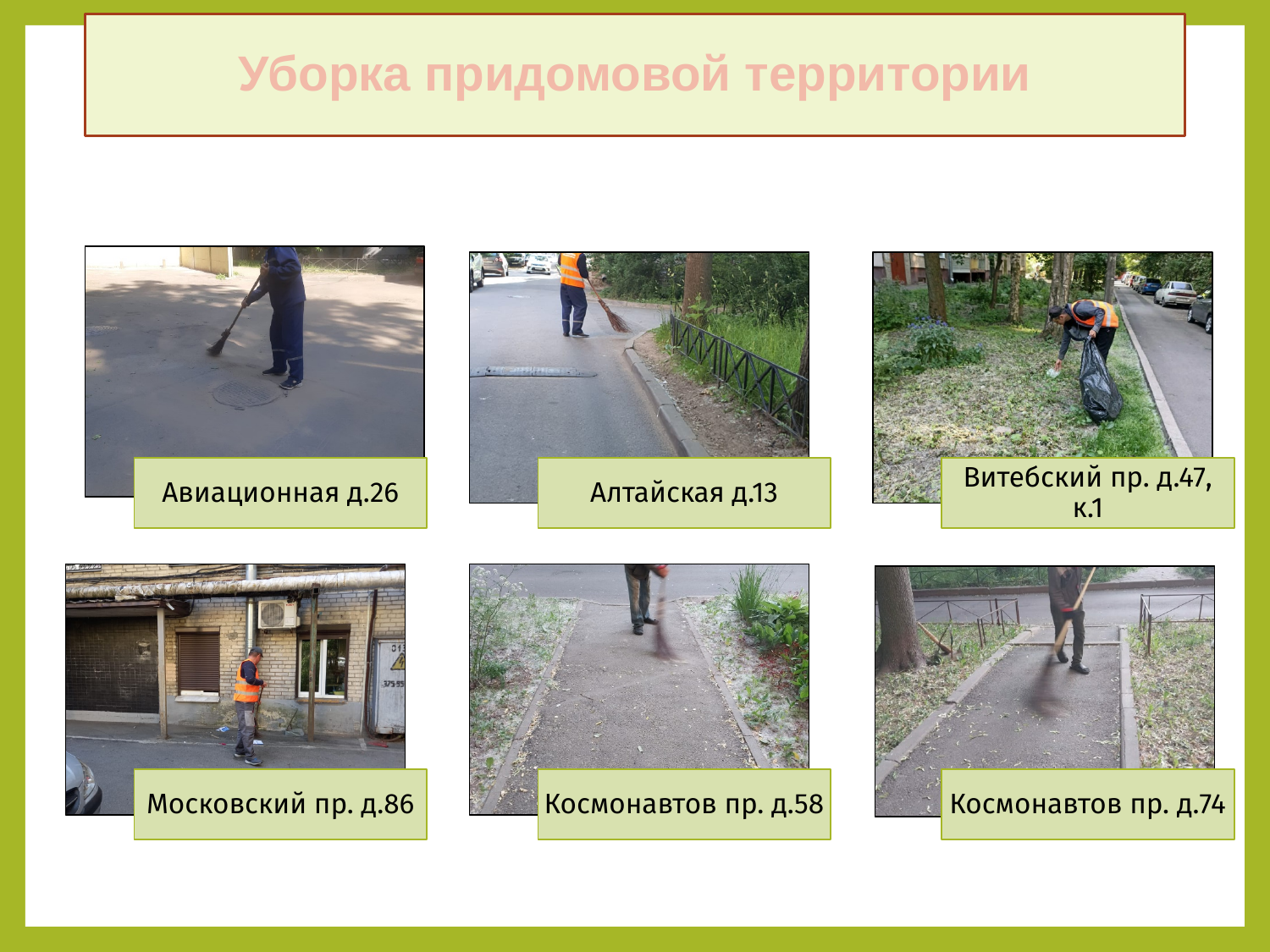

# Уборка придомовой территории
Авиационная д.26
Алтайская д.13
Витебский пр. д.47, к.1
Московский пр. д.86
Космонавтов пр. д.58
Космонавтов пр. д.74